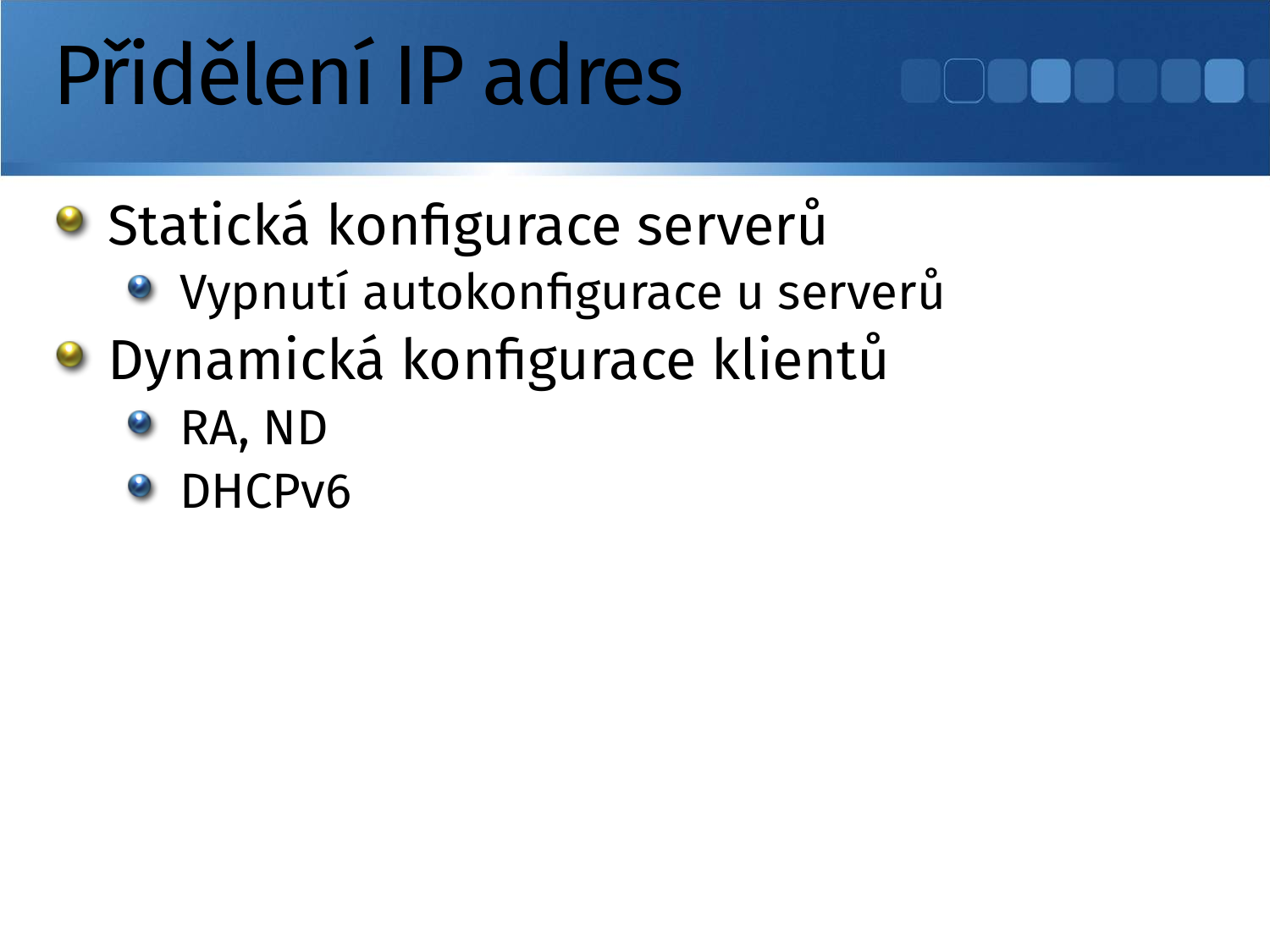

# Přidělení IP adres
Statická konfigurace serverů
Vypnutí autokonfigurace u serverů
Dynamická konfigurace klientů
RA, ND
DHCPv6